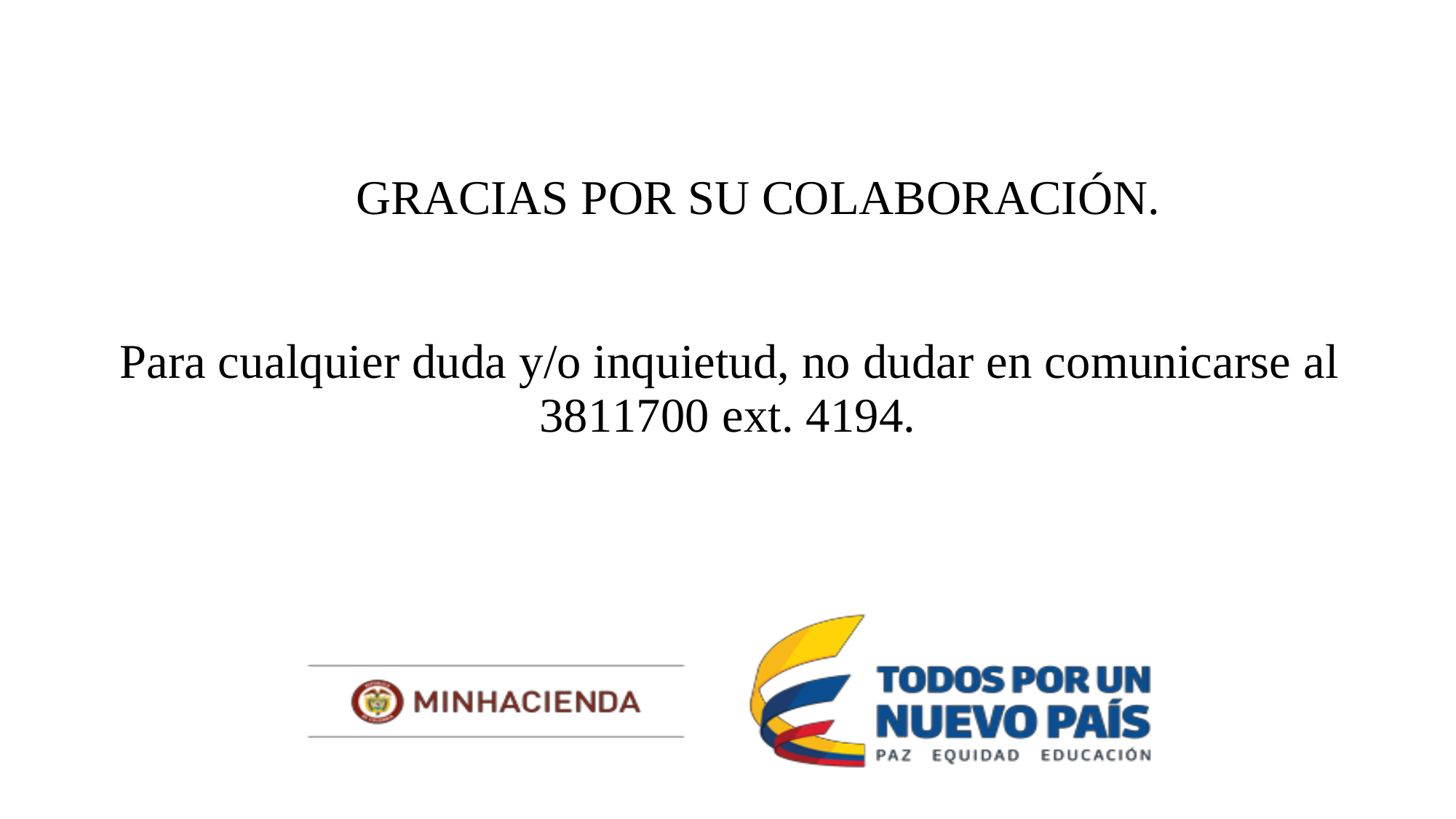

GRACIAS POR SU COLABORACIÓN.
Para cualquier duda y/o inquietud, no dudar en comunicarse al
3811700 ext. 4194.